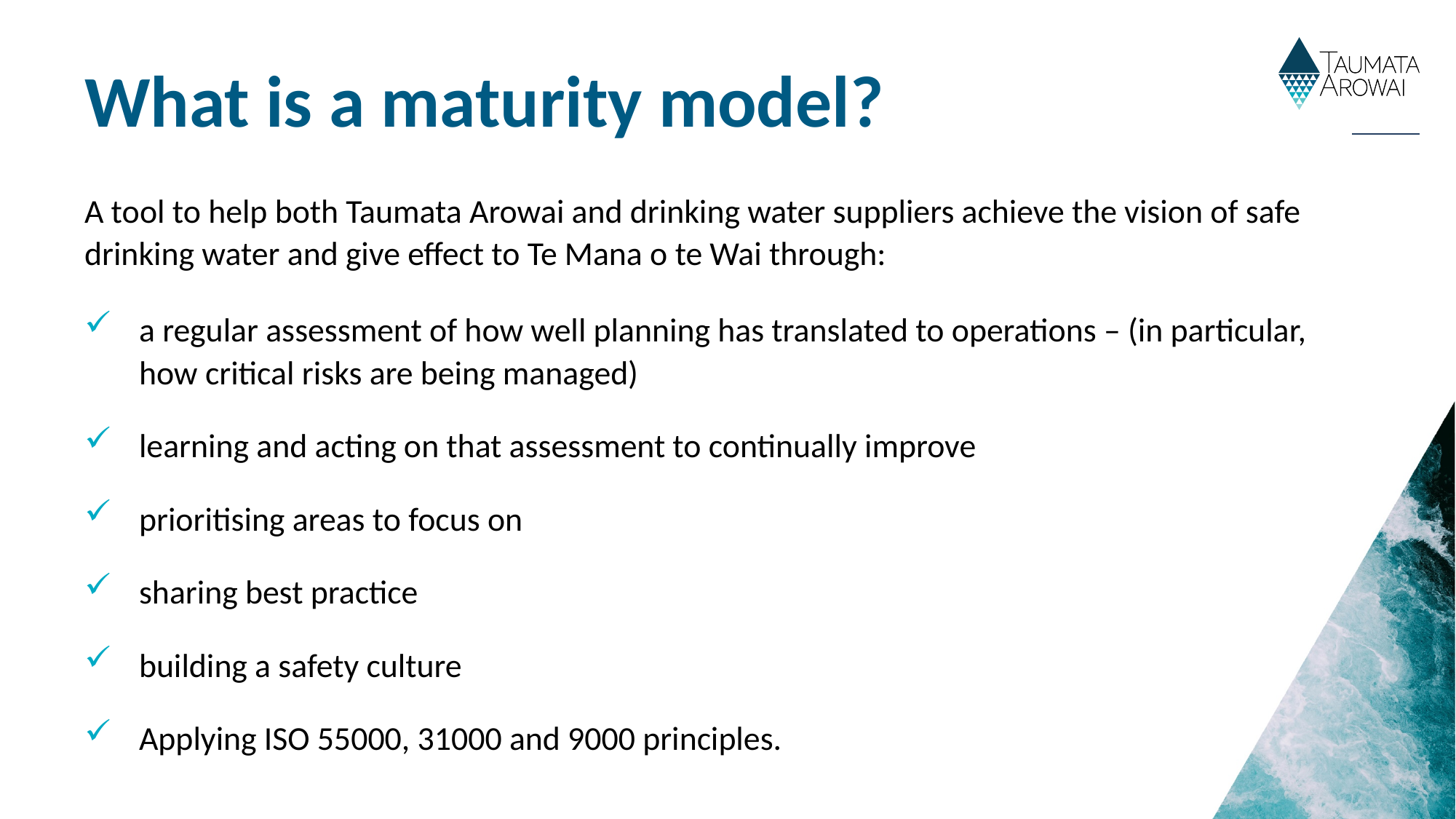

What is a maturity model?
A tool to help both Taumata Arowai and drinking water suppliers achieve the vision of safe drinking water and give effect to Te Mana o te Wai through:
a regular assessment of how well planning has translated to operations – (in particular, how critical risks are being managed)
learning and acting on that assessment to continually improve
prioritising areas to focus on
sharing best practice
building a safety culture
Applying ISO 55000, 31000 and 9000 principles.